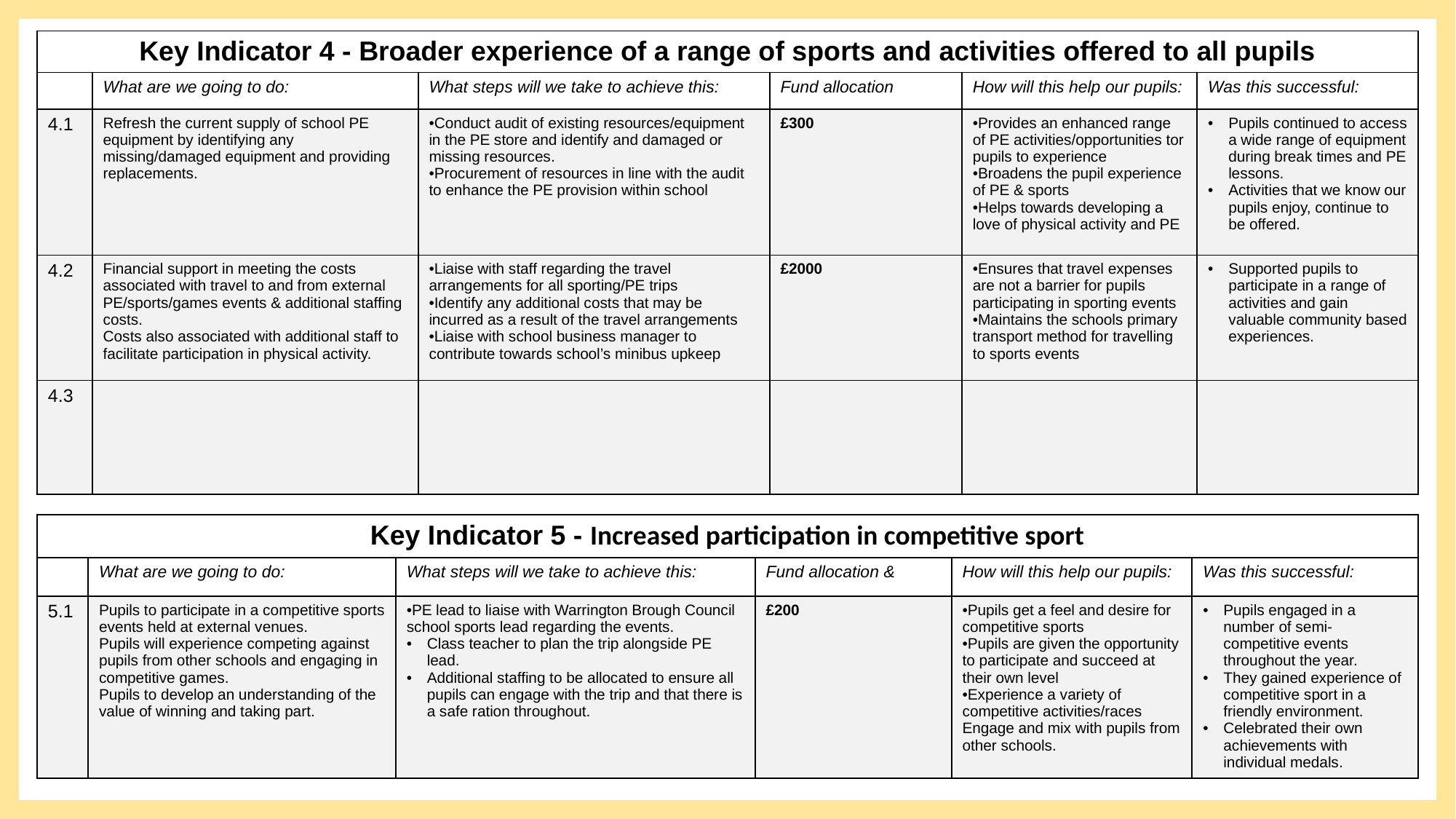

| Key Indicator 4 - Broader experience of a range of sports and activities offered to all pupils |  |  |  |  |  |
| --- | --- | --- | --- | --- | --- |
|  | What are we going to do: | What steps will we take to achieve this: | Fund allocation | How will this help our pupils: | Was this successful: |
| 4.1 | Refresh the current supply of school PE equipment by identifying any missing/damaged equipment and providing replacements. | •Conduct audit of existing resources/equipment in the PE store and identify and damaged or missing resources. •Procurement of resources in line with the audit to enhance the PE provision within school | £300 | •Provides an enhanced range of PE activities/opportunities tor pupils to experience •Broadens the pupil experience of PE & sports •Helps towards developing a love of physical activity and PE | Pupils continued to access a wide range of equipment during break times and PE lessons. Activities that we know our pupils enjoy, continue to be offered. |
| 4.2 | Financial support in meeting the costs associated with travel to and from external PE/sports/games events & additional staffing costs. Costs also associated with additional staff to facilitate participation in physical activity. | •Liaise with staff regarding the travel arrangements for all sporting/PE trips •Identify any additional costs that may be incurred as a result of the travel arrangements •Liaise with school business manager to contribute towards school’s minibus upkeep | £2000 | •Ensures that travel expenses are not a barrier for pupils participating in sporting events •Maintains the schools primary transport method for travelling to sports events | Supported pupils to participate in a range of activities and gain valuable community based experiences. |
| 4.3 |  |  |  |  |  |
| Key Indicator 5 - Increased participation in competitive sport |  |  |  |  |  |
| --- | --- | --- | --- | --- | --- |
|  | What are we going to do: | What steps will we take to achieve this: | Fund allocation & | How will this help our pupils: | Was this successful: |
| 5.1 | Pupils to participate in a competitive sports events held at external venues. Pupils will experience competing against pupils from other schools and engaging in competitive games. Pupils to develop an understanding of the value of winning and taking part. | •PE lead to liaise with Warrington Brough Council school sports lead regarding the events. Class teacher to plan the trip alongside PE lead. Additional staffing to be allocated to ensure all pupils can engage with the trip and that there is a safe ration throughout. | £200 | •Pupils get a feel and desire for competitive sports •Pupils are given the opportunity to participate and succeed at their own level •Experience a variety of competitive activities/races Engage and mix with pupils from other schools. | Pupils engaged in a number of semi-competitive events throughout the year. They gained experience of competitive sport in a friendly environment. Celebrated their own achievements with individual medals. |